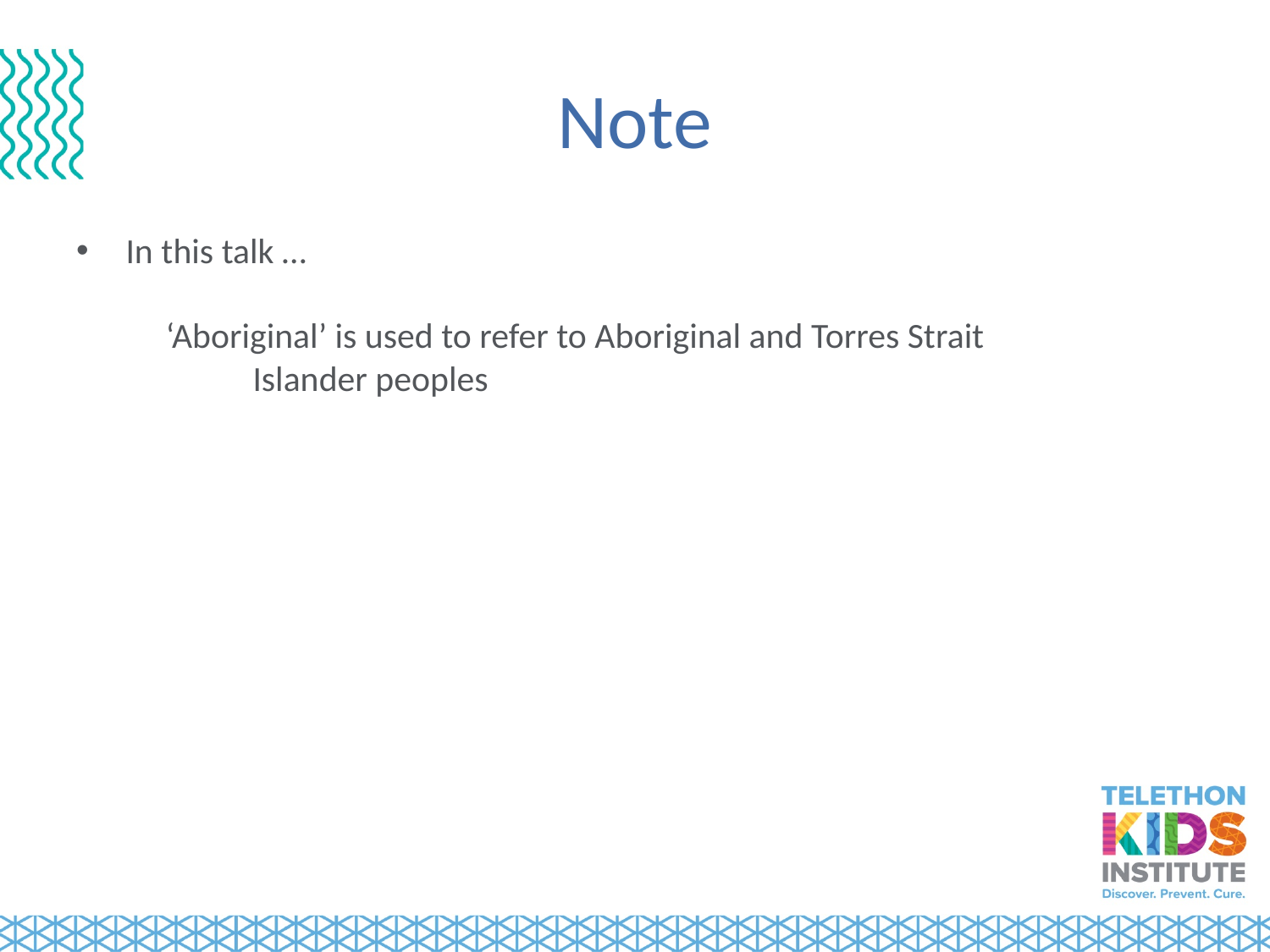

# Note
In this talk …
     ‘Aboriginal’ is used to refer to Aboriginal and Torres Strait
	Islander peoples